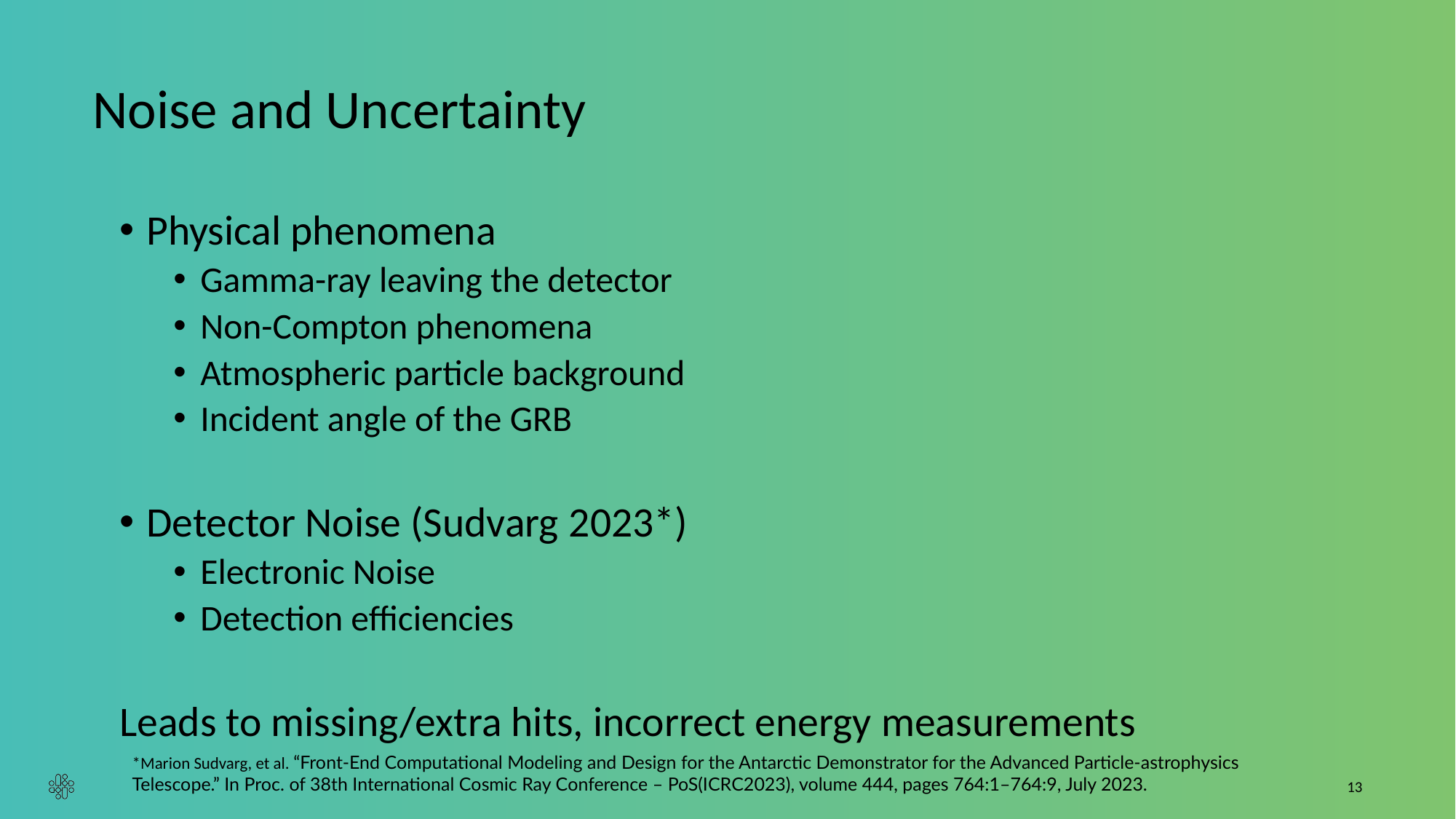

# Noise and Uncertainty
Physical phenomena
Gamma-ray leaving the detector
Non-Compton phenomena
Atmospheric particle background
Incident angle of the GRB

Detector Noise (Sudvarg 2023*)
Electronic Noise
Detection efficiencies

Leads to missing/extra hits, incorrect energy measurements

*Marion Sudvarg, et al. “Front-End Computational Modeling and Design for the Antarctic Demonstrator for the Advanced Particle-astrophysics Telescope.” In Proc. of 38th International Cosmic Ray Conference – PoS(ICRC2023), volume 444, pages 764:1–764:9, July 2023.
13